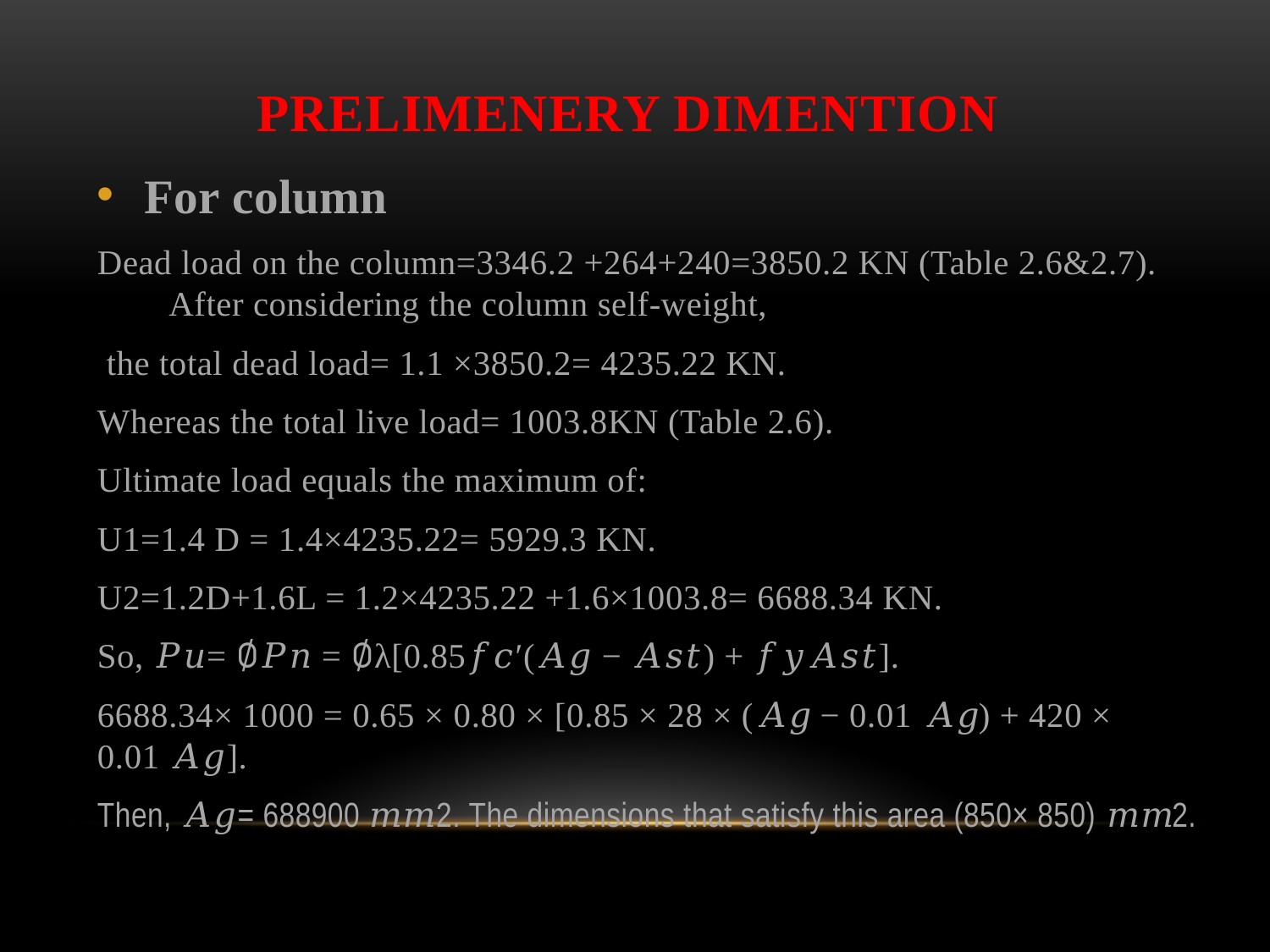

# PRELIMENERY DIMENTION
For column
Dead load on the column=3346.2 +264+240=3850.2 KN (Table 2.6&2.7).             After considering the column self-weight,
 the total dead load= 1.1 ×3850.2= 4235.22 KN.
Whereas the total live load= 1003.8KN (Table 2.6).
Ultimate load equals the maximum of:
U1=1.4 D = 1.4×4235.22= 5929.3 KN.
U2=1.2D+1.6L = 1.2×4235.22 +1.6×1003.8= 6688.34 KN.
So, 𝑃𝑢= ∅𝑃𝑛 = ∅λ[0.85𝑓𝑐′(𝐴𝑔 − 𝐴𝑠𝑡) + 𝑓𝑦𝐴𝑠𝑡].
6688.34× 1000 = 0.65 × 0.80 × [0.85 × 28 × (𝐴𝑔 − 0.01 𝐴𝑔) + 420 × 0.01 𝐴𝑔].
Then, 𝐴𝑔= 688900 𝑚𝑚2. The dimensions that satisfy this area (850× 850) 𝑚𝑚2.